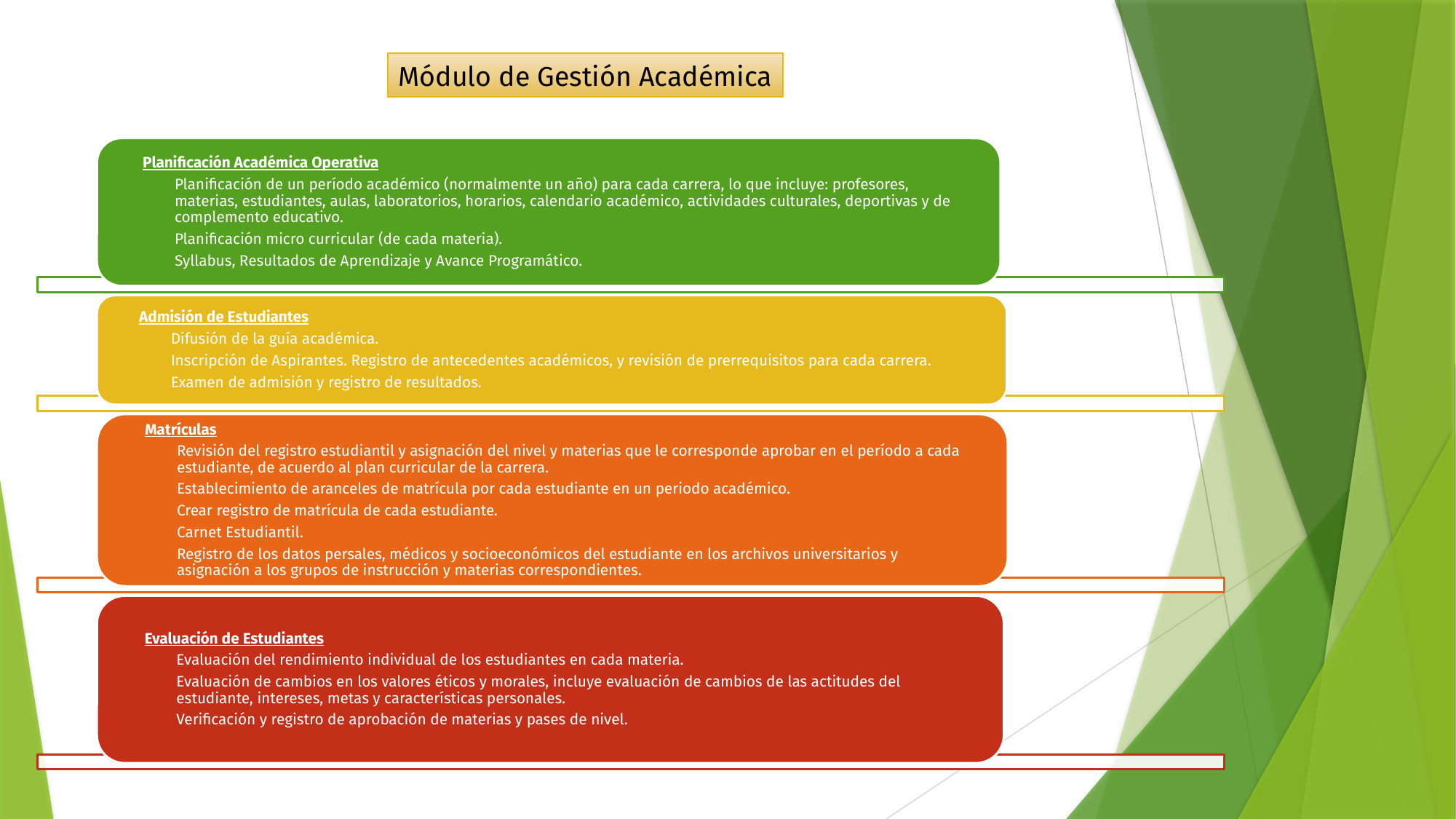

Módulo de Gestión Académica
Planificación Académica Operativa
Planificación de un período académico (normalmente un año) para cada carrera, lo que incluye: profesores, materias, estudiantes, aulas, laboratorios, horarios, calendario académico, actividades culturales, deportivas y de complemento educativo.
Planificación micro curricular (de cada materia).
Syllabus, Resultados de Aprendizaje y Avance Programático.
Admisión de Estudiantes
Difusión de la guía académica.
Inscripción de Aspirantes. Registro de antecedentes académicos, y revisión de prerrequisitos para cada carrera.
Examen de admisión y registro de resultados.
Matrículas
Revisión del registro estudiantil y asignación del nivel y materias que le corresponde aprobar en el período a cada estudiante, de acuerdo al plan curricular de la carrera.
Establecimiento de aranceles de matrícula por cada estudiante en un periodo académico.
Crear registro de matrícula de cada estudiante.
Carnet Estudiantil.
Registro de los datos persales, médicos y socioeconómicos del estudiante en los archivos universitarios y asignación a los grupos de instrucción y materias correspondientes.
Evaluación de Estudiantes
Evaluación del rendimiento individual de los estudiantes en cada materia.
Evaluación de cambios en los valores éticos y morales, incluye evaluación de cambios de las actitudes del estudiante, intereses, metas y características personales.
Verificación y registro de aprobación de materias y pases de nivel.